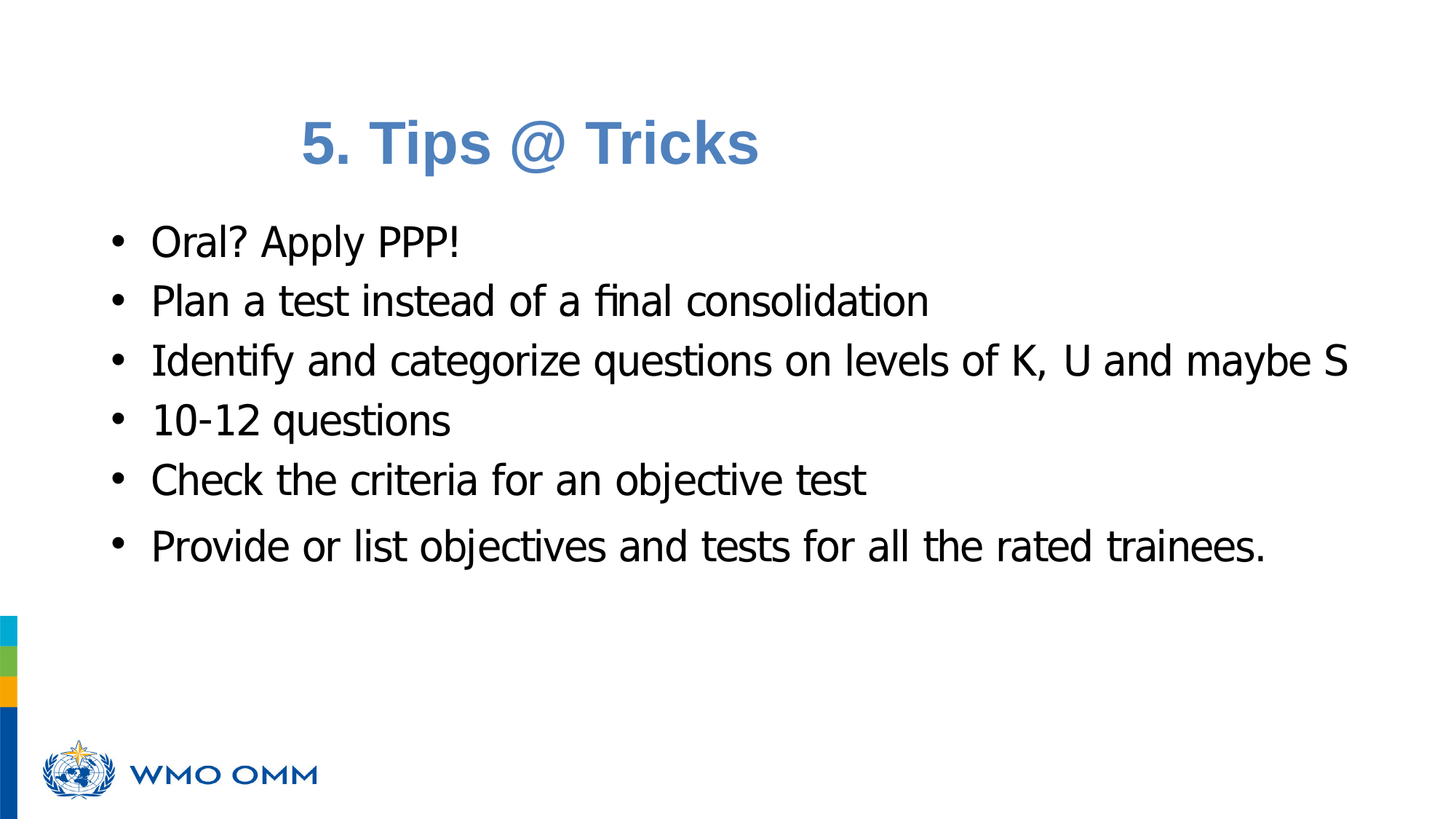

5. Tips @ Tricks
poursuivront un développement durable grâce aux meilleurs services possible, tant sur terre qu’en mer et dans les airs
Oral? Apply PPP!
Plan a test instead of a final consolidation
Identify and categorize questions on levels of K, U and maybe S
10-12 questions
Check the criteria for an objective test
Provide or list objectives and tests for all the rated trainees.